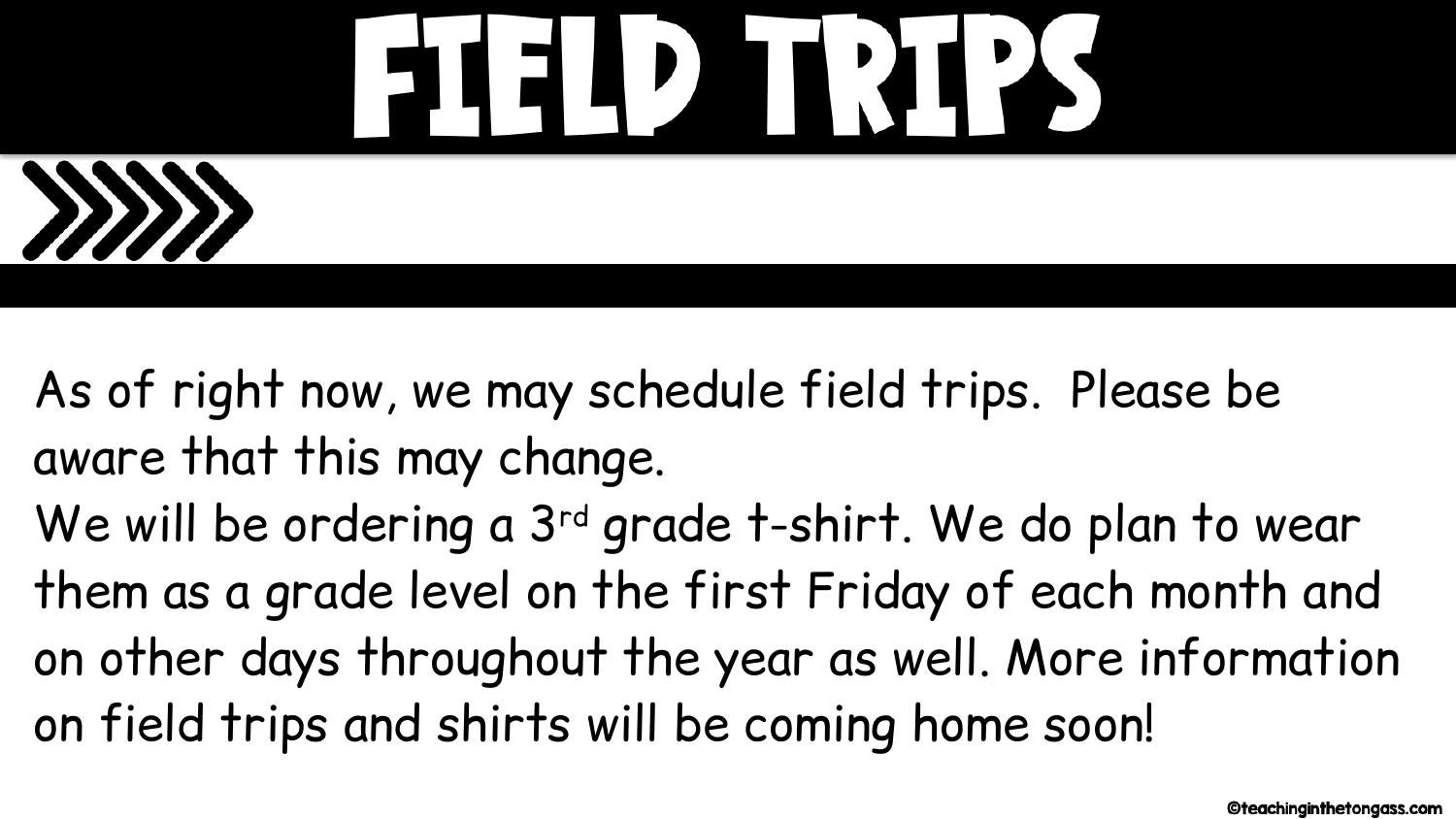

As of right now, we may schedule field trips.  Please be aware that this may change.
We will be ordering a 3rd grade t-shirt. We do plan to wear them as a grade level on the first Friday of each month and on other days throughout the year as well. More information on field trips and shirts will be coming home soon!